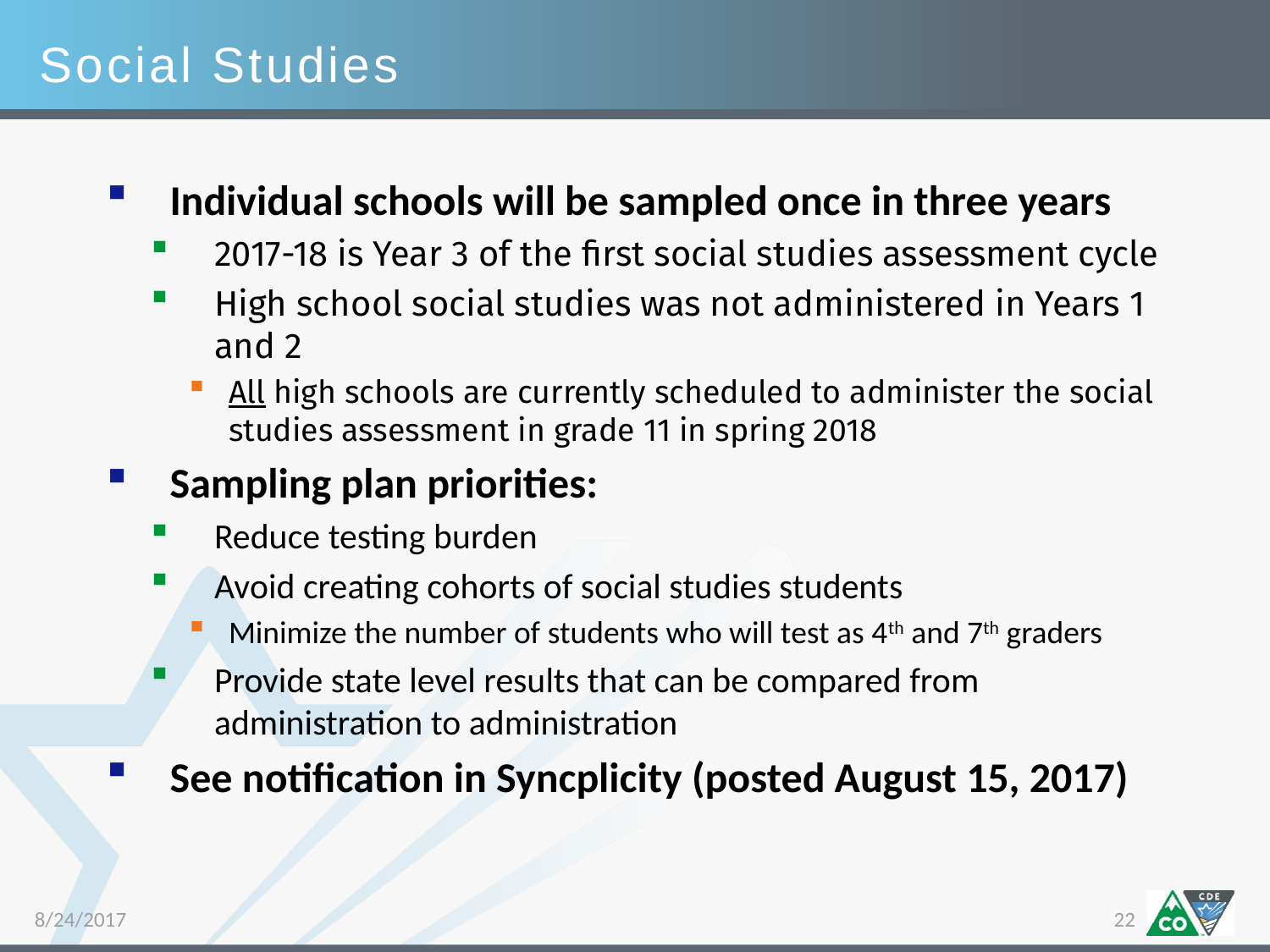

Social Studies
Individual schools will be sampled once in three years
2017-18 is Year 3 of the first social studies assessment cycle
High school social studies was not administered in Years 1 and 2
All high schools are currently scheduled to administer the social studies assessment in grade 11 in spring 2018
Sampling plan priorities:
Reduce testing burden
Avoid creating cohorts of social studies students
Minimize the number of students who will test as 4th and 7th graders
Provide state level results that can be compared from administration to administration
See notification in Syncplicity (posted August 15, 2017)